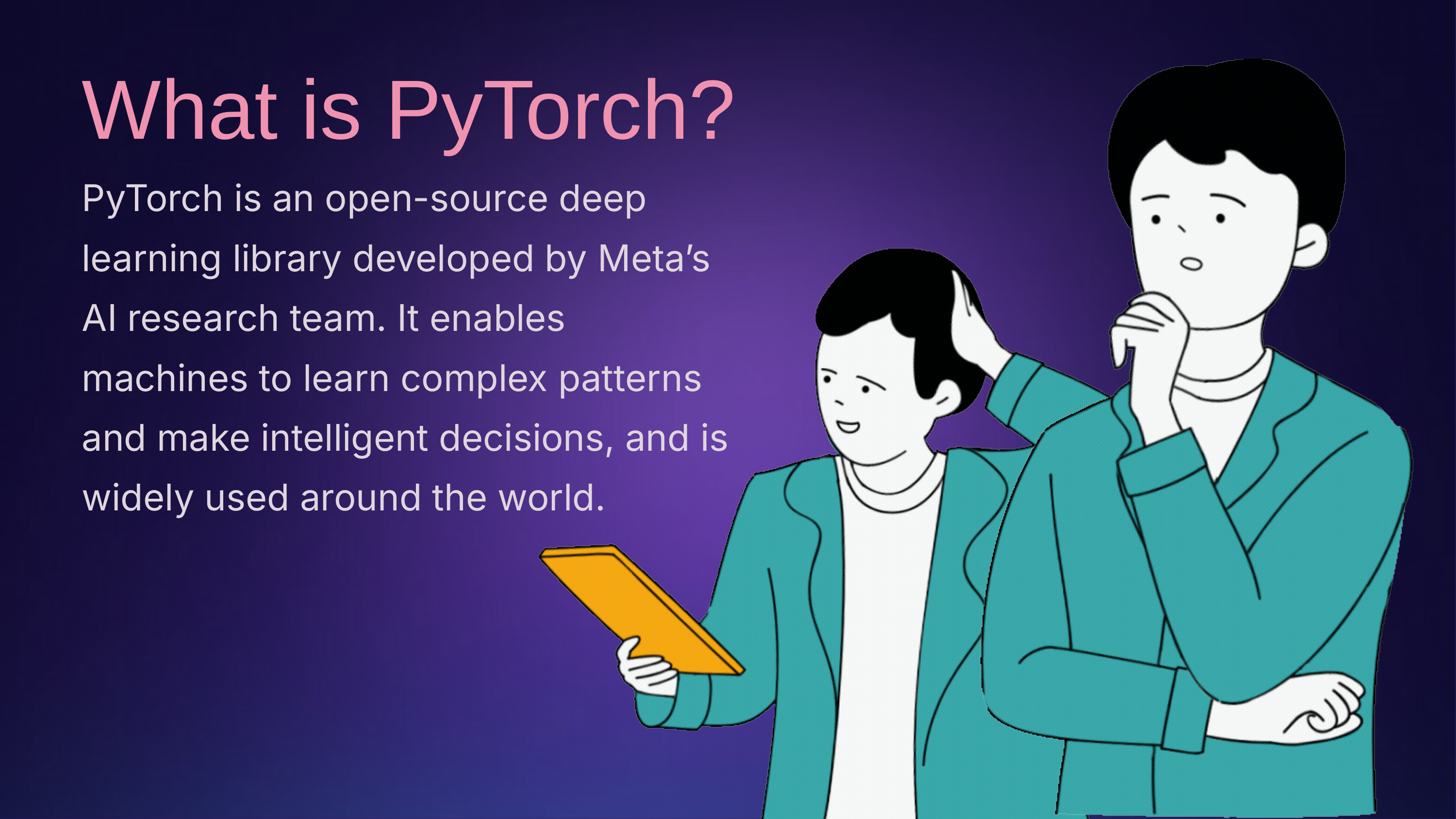

What is PyTorch?

PyTorch is an open-source deep learning library developed by Meta’s AI research team. It enables machines to learn complex patterns and make intelligent decisions, and is widely used around the world.